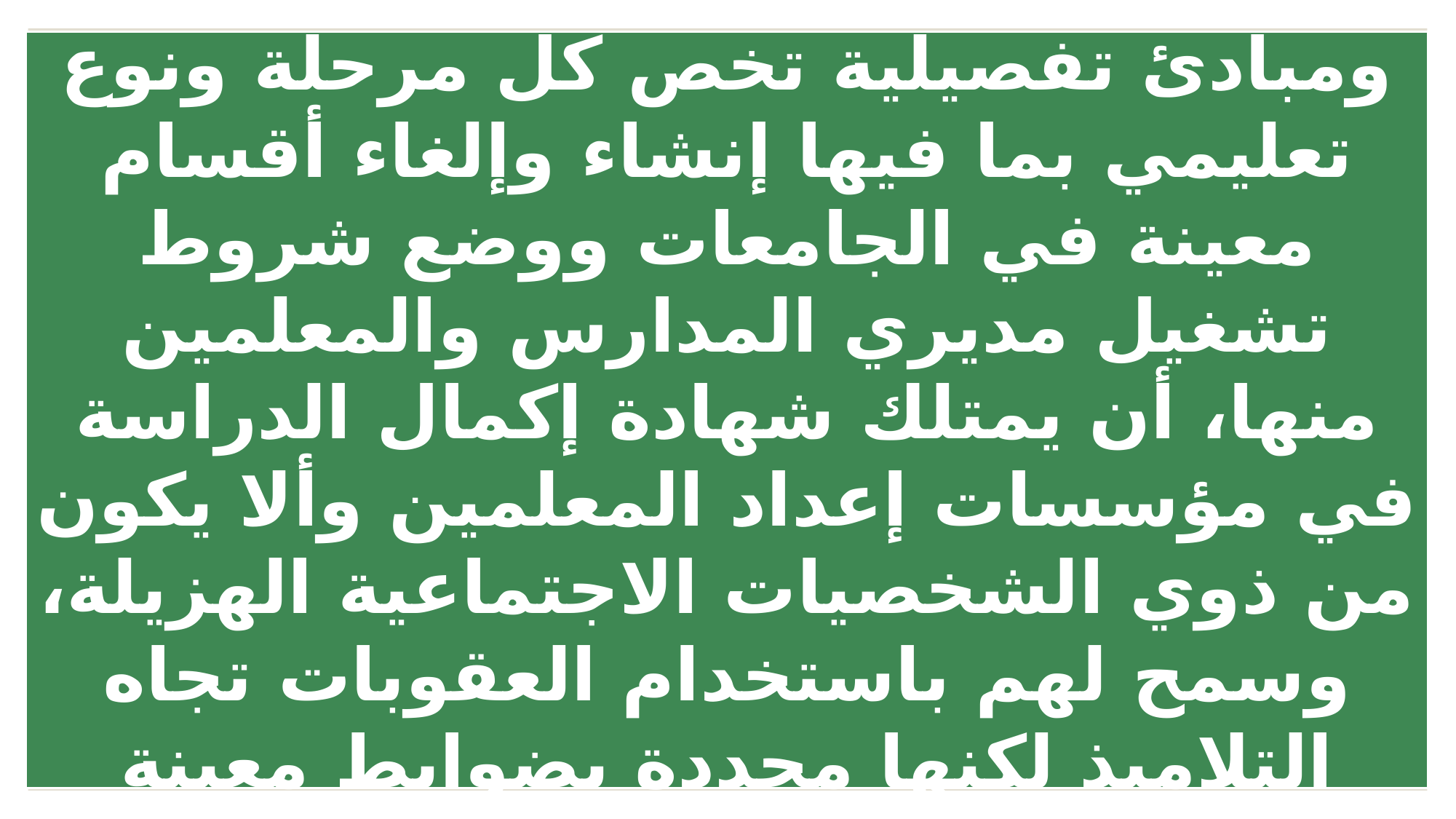

وصدر في آذار (١٩٤٧) قانونان، الأول قانون التربية المدرسية الذي تضمن مبادئ عامة لنظام التربية والتعليم ومبادئ تفصيلية تخص كل مرحلة ونوع تعليمي بما فيها إنشاء وإلغاء أقسام معينة في الجامعات ووضع شروط تشغيل مديري المدارس والمعلمين منها، أن يمتلك شهادة إكمال الدراسة في مؤسسات إعداد المعلمين وألا يكون من ذوي الشخصيات الاجتماعية الهزيلة، وسمح لهم باستخدام العقوبات تجاه التلاميذ لكنها محددة بضوابط معينة وحرم العقاب الجسدي، فرض على المدارس الخاصة وضع ميزانية للدخل وتسلم إلى السلطات المختصة. .